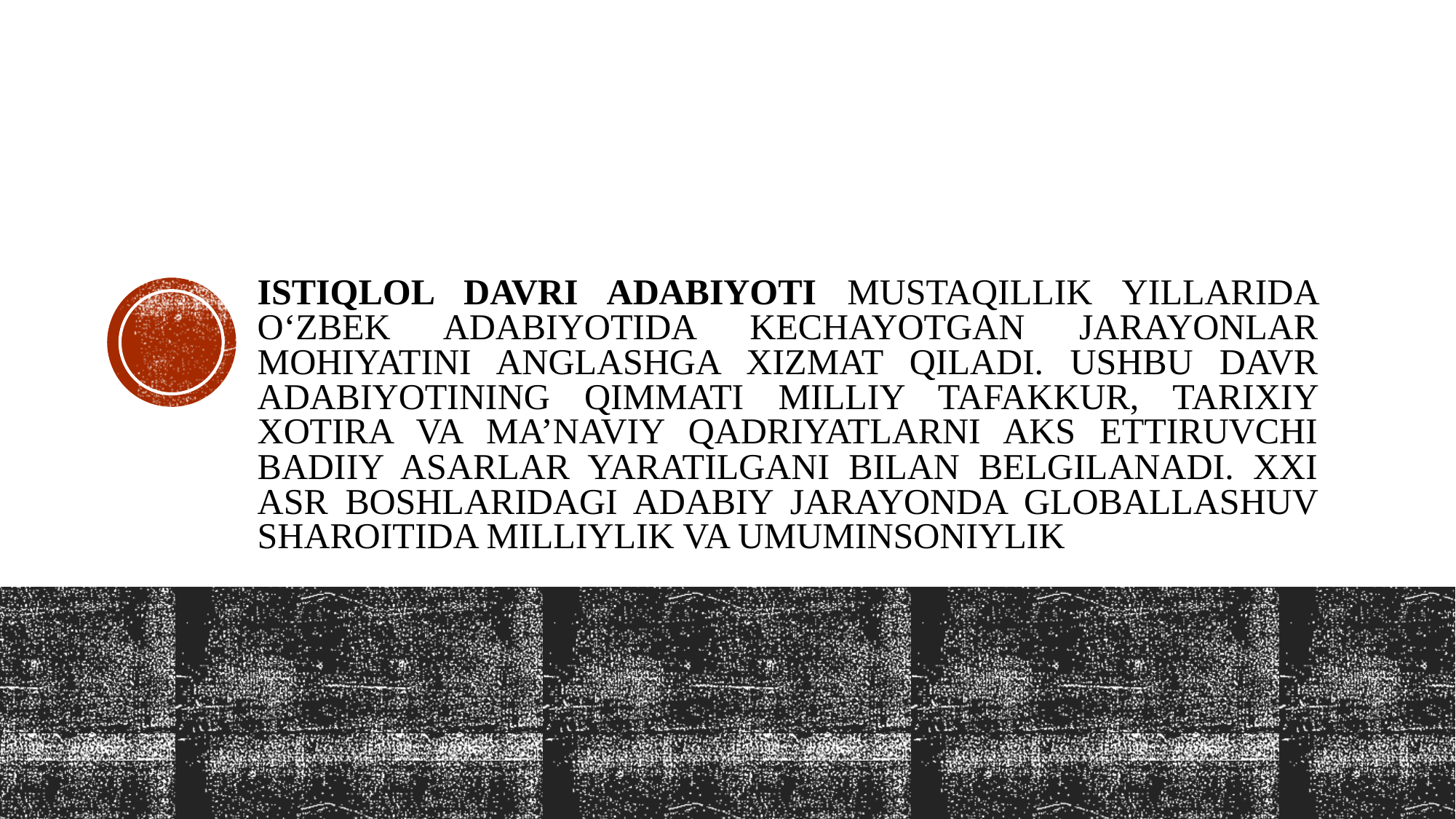

# Istiqlol davri adabiyoti mustaqillik yillarida o‘zbek adabiyotida kechayotgan jarayonlar mohiyatini anglashga xizmat qiladi. Ushbu davr adabiyotining qimmati milliy tafakkur, tarixiy xotira va ma’naviy qadriyatlarni aks ettiruvchi badiiy asarlar yaratilgani bilan belgilanadi. XXI asr boshlaridagi adabiy jarayonda globallashuv sharoitida milliylik va umuminsoniylik